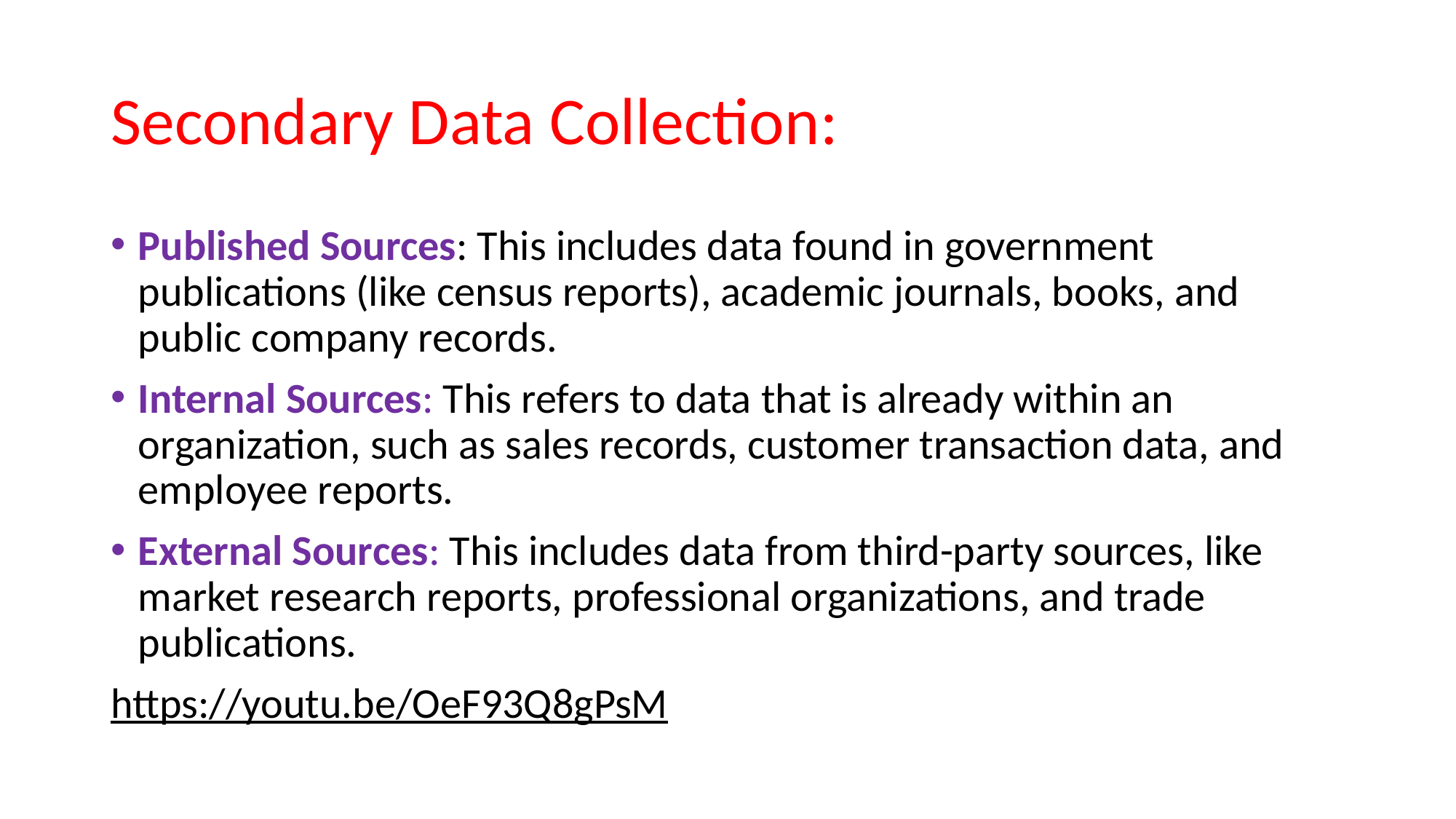

# Secondary Data Collection:
Published Sources: This includes data found in government publications (like census reports), academic journals, books, and public company records.
Internal Sources: This refers to data that is already within an organization, such as sales records, customer transaction data, and employee reports.
External Sources: This includes data from third-party sources, like market research reports, professional organizations, and trade publications.
https://youtu.be/OeF93Q8gPsM